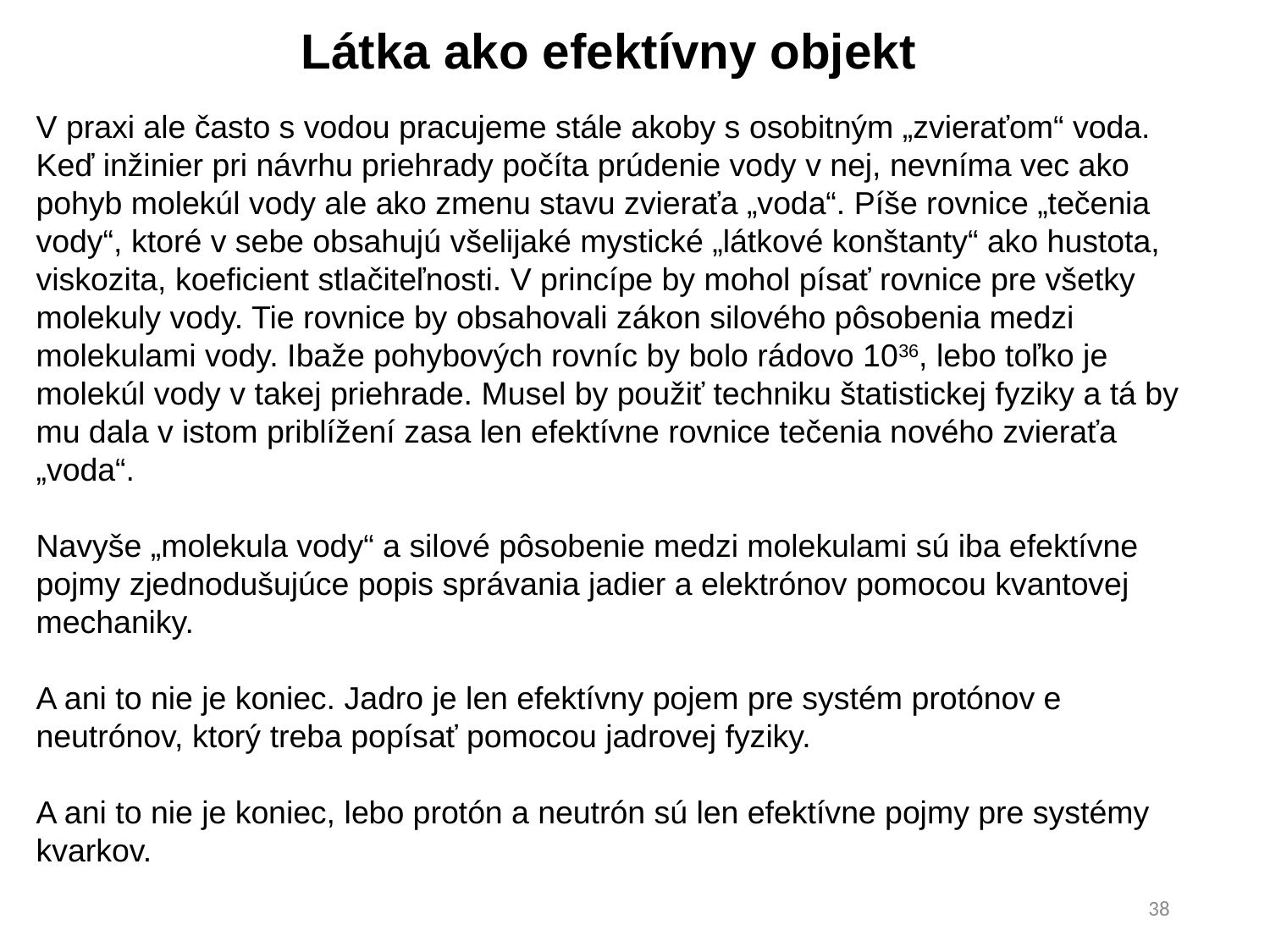

Látka ako efektívny objekt
V praxi ale často s vodou pracujeme stále akoby s osobitným „zvieraťom“ voda. Keď inžinier pri návrhu priehrady počíta prúdenie vody v nej, nevníma vec ako pohyb molekúl vody ale ako zmenu stavu zvieraťa „voda“. Píše rovnice „tečenia vody“, ktoré v sebe obsahujú všelijaké mystické „látkové konštanty“ ako hustota, viskozita, koeficient stlačiteľnosti. V princípe by mohol písať rovnice pre všetky molekuly vody. Tie rovnice by obsahovali zákon silového pôsobenia medzi molekulami vody. Ibaže pohybových rovníc by bolo rádovo 1036, lebo toľko je molekúl vody v takej priehrade. Musel by použiť techniku štatistickej fyziky a tá by mu dala v istom priblížení zasa len efektívne rovnice tečenia nového zvieraťa „voda“.

Navyše „molekula vody“ a silové pôsobenie medzi molekulami sú iba efektívne pojmy zjednodušujúce popis správania jadier a elektrónov pomocou kvantovej mechaniky.

A ani to nie je koniec. Jadro je len efektívny pojem pre systém protónov e neutrónov, ktorý treba popísať pomocou jadrovej fyziky.

A ani to nie je koniec, lebo protón a neutrón sú len efektívne pojmy pre systémy kvarkov.
38